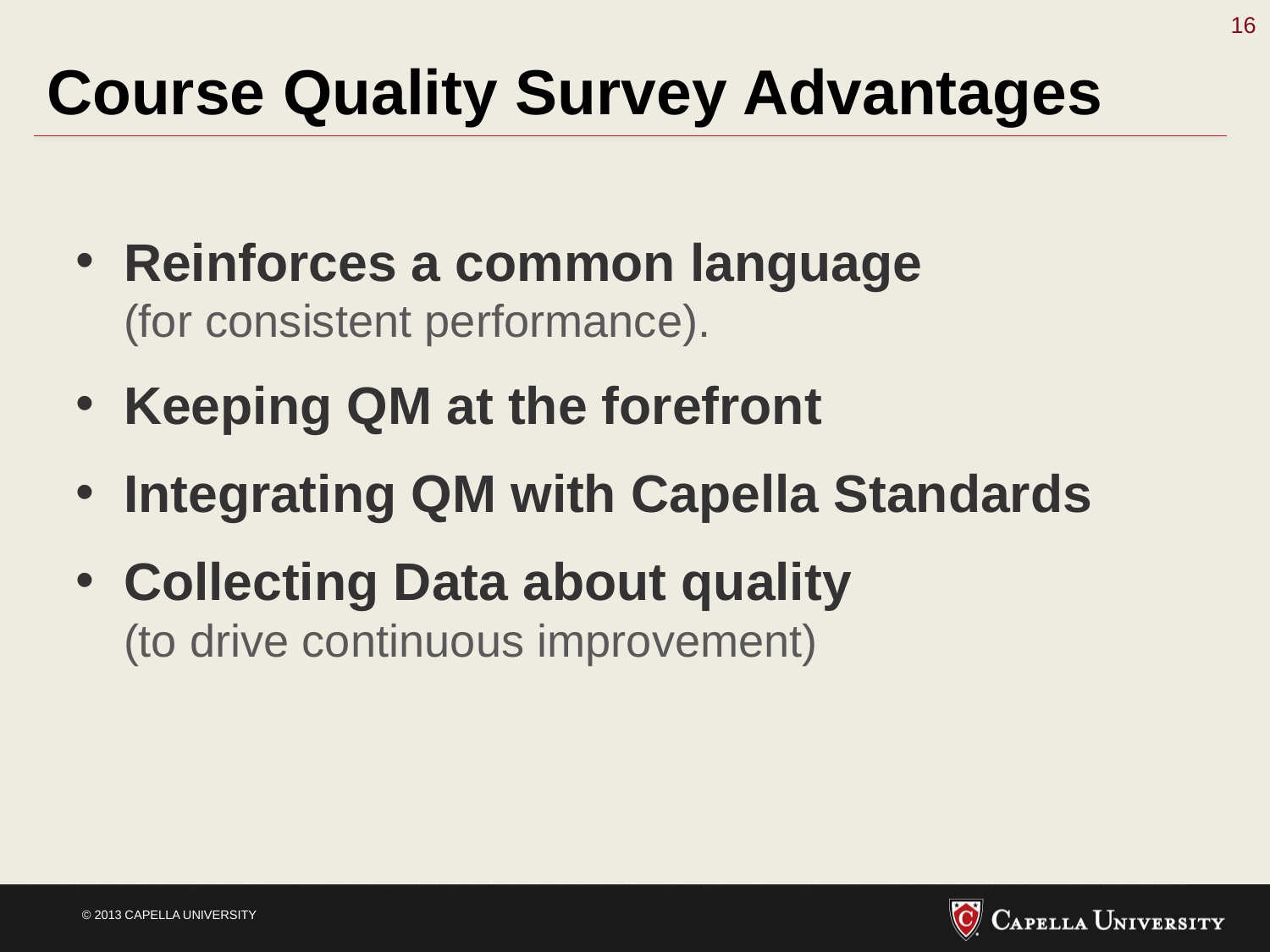

16

Course Quality Survey Advantages
Reinforces a common language
(for consistent performance).
Keeping QM at the forefront
Integrating QM with Capella Standards
Collecting Data about quality
(to drive continuous improvement)